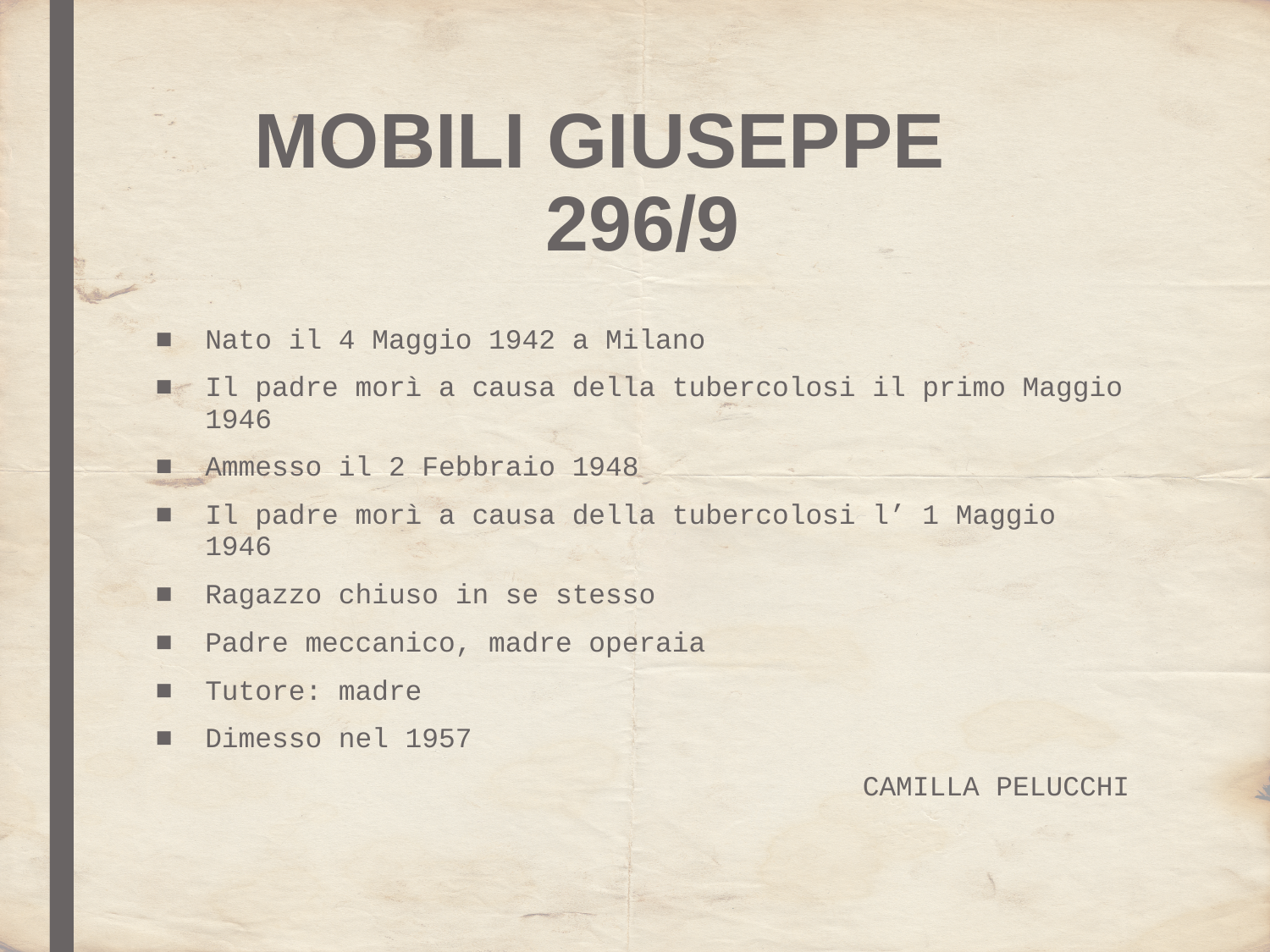

# MOBILI GIUSEPPE     296/9
Nato il 4 Maggio 1942 a Milano
Il padre morì a causa della tubercolosi il primo Maggio 1946
Ammesso il 2 Febbraio 1948
Il padre morì a causa della tubercolosi l’ 1 Maggio 1946
Ragazzo chiuso in se stesso
Padre meccanico, madre operaia
Tutore: madre
Dimesso nel 1957
CAMILLA PELUCCHI